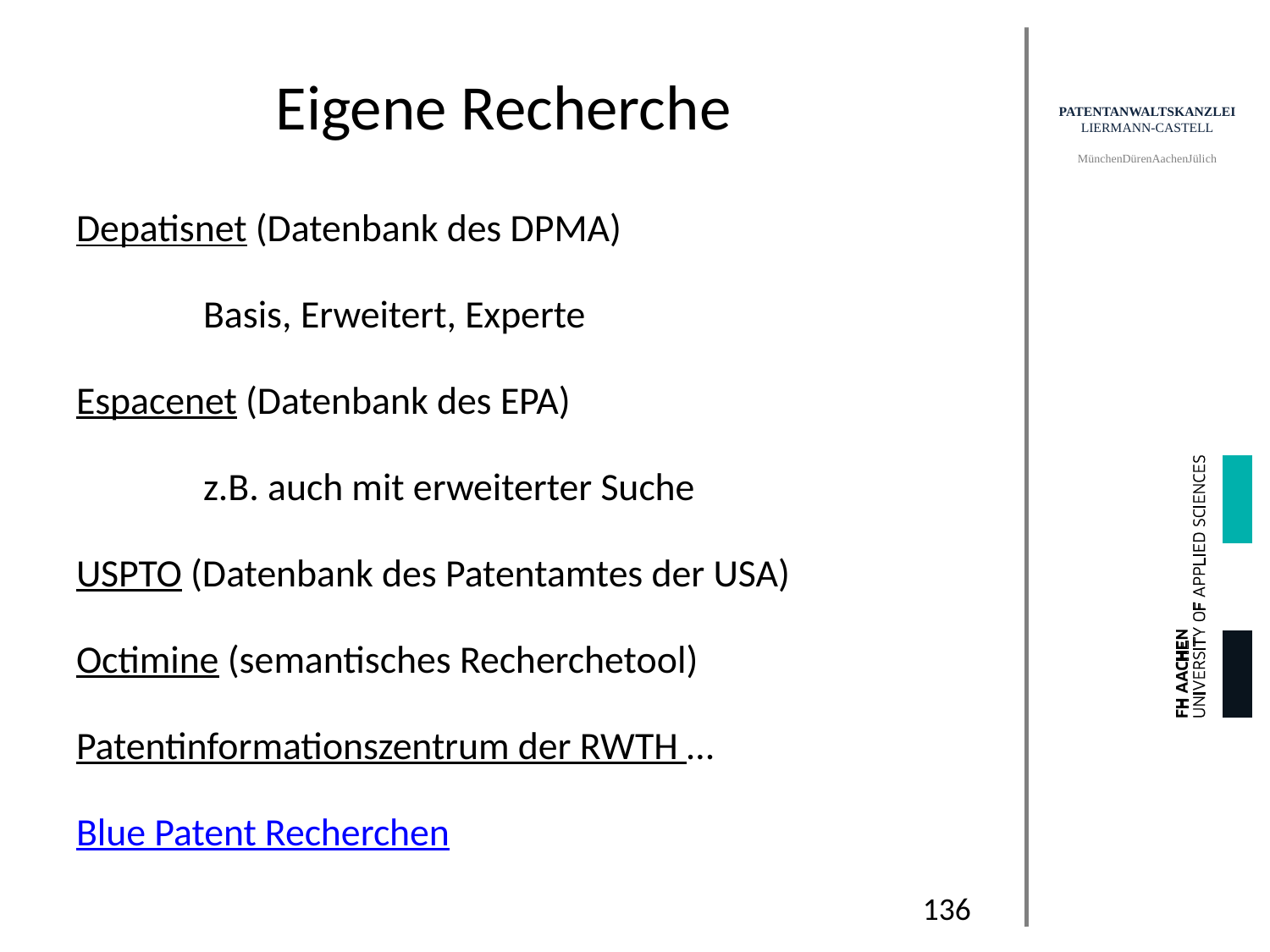

# Eigene Recherche
Depatisnet (Datenbank des DPMA)
	Basis, Erweitert, Experte
Espacenet (Datenbank des EPA)
	z.B. auch mit erweiterter Suche
USPTO (Datenbank des Patentamtes der USA)
Octimine (semantisches Recherchetool)
Patentinformationszentrum der RWTH …
Blue Patent Recherchen
136